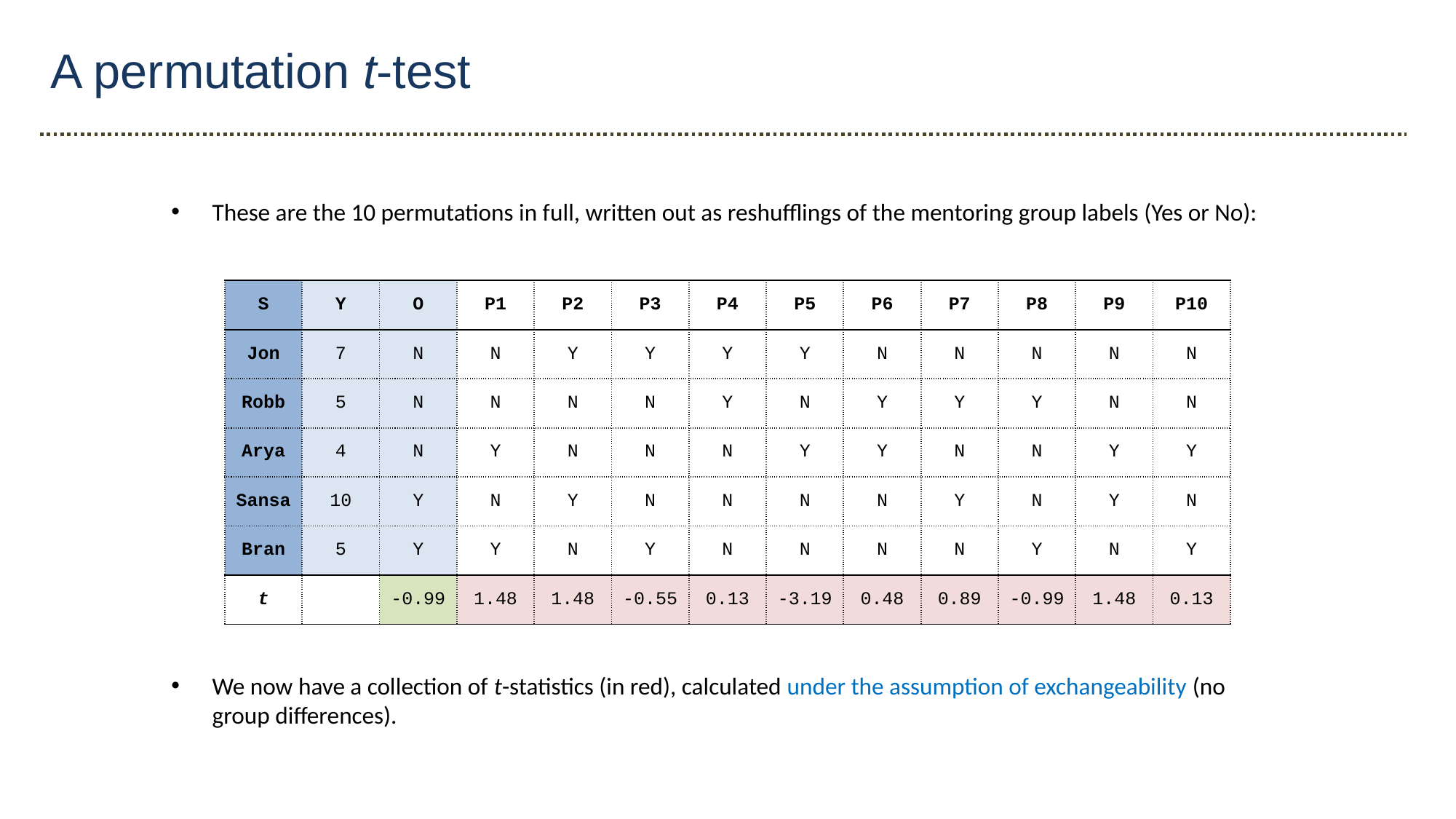

A permutation t-test
These are the 10 permutations in full, written out as reshufflings of the mentoring group labels (Yes or No):

We now have a collection of t-statistics (in red), calculated under the assumption of exchangeability (no group differences).
| S | Y | O | P1 | P2 | P3 | P4 | P5 | P6 | P7 | P8 | P9 | P10 |
| --- | --- | --- | --- | --- | --- | --- | --- | --- | --- | --- | --- | --- |
| Jon | 7 | N | N | Y | Y | Y | Y | N | N | N | N | N |
| Robb | 5 | N | N | N | N | Y | N | Y | Y | Y | N | N |
| Arya | 4 | N | Y | N | N | N | Y | Y | N | N | Y | Y |
| Sansa | 10 | Y | N | Y | N | N | N | N | Y | N | Y | N |
| Bran | 5 | Y | Y | N | Y | N | N | N | N | Y | N | Y |
| t |  | -0.99 | 1.48 | 1.48 | -0.55 | 0.13 | -3.19 | 0.48 | 0.89 | -0.99 | 1.48 | 0.13 |